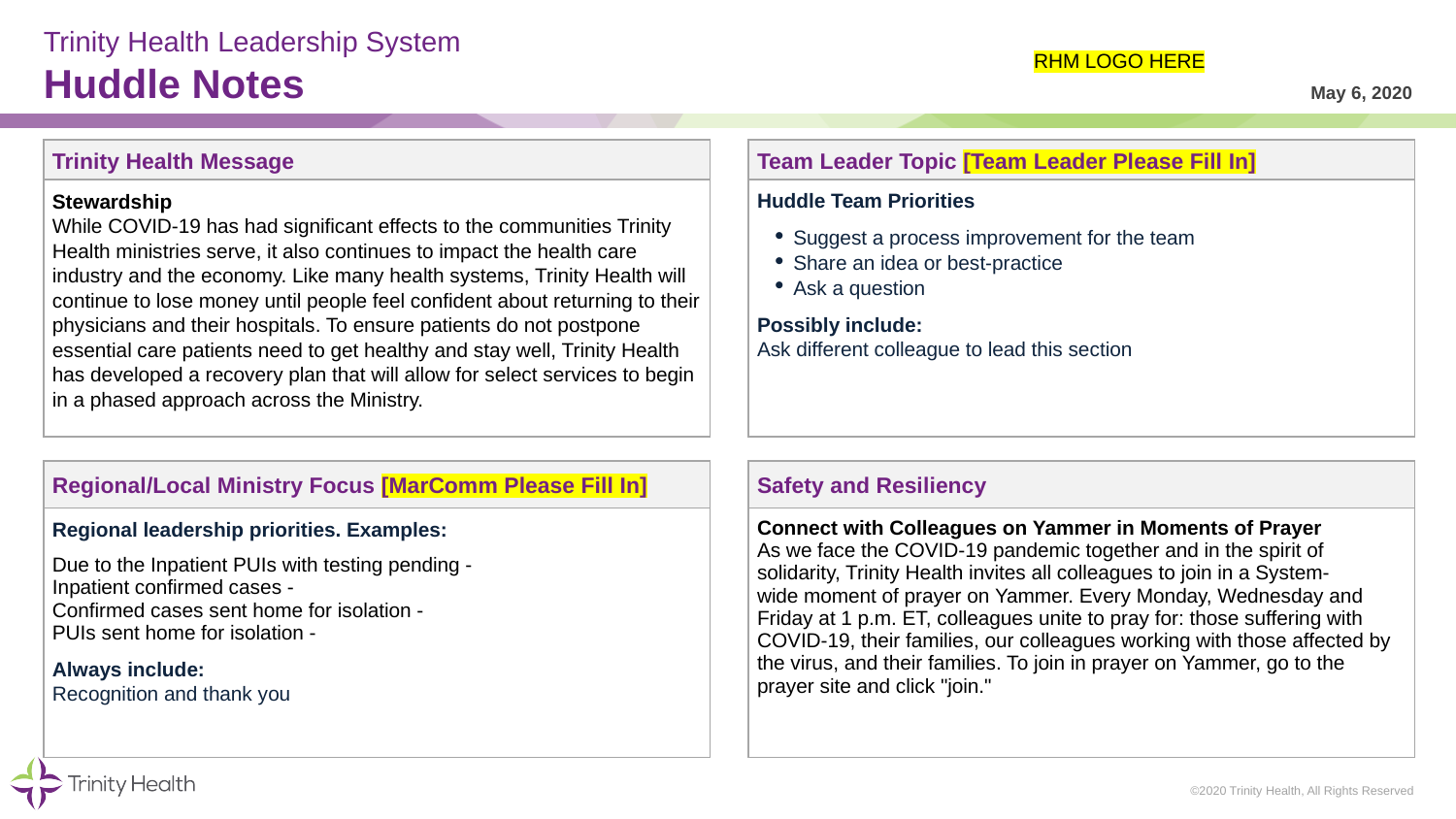

# Trinity Health Leadership System Huddle Notes
RHM LOGO HERE
May 6, 2020
| Trinity Health Message |  | Team Leader Topic [Team Leader Please Fill In] |
| --- | --- | --- |
| Stewardship While COVID-19 has had significant effects to the communities Trinity Health ministries serve, it also continues to impact the health care industry and the economy. Like many health systems, Trinity Health will continue to lose money until people feel confident about returning to their physicians and their hospitals. To ensure patients do not postpone essential care patients need to get healthy and stay well, Trinity Health has developed a recovery plan that will allow for select services to begin in a phased approach across the Ministry. |  | Huddle Team Priorities Suggest a process improvement for the team Share an idea or best-practice Ask a question Possibly include: Ask different colleague to lead this section |
|  |  |  |
| Regional/Local Ministry Focus [MarComm Please Fill In] |  | Safety and Resiliency |
| Regional leadership priorities. Examples: Due to the Inpatient PUIs with testing pending - Inpatient confirmed cases - Confirmed cases sent home for isolation - PUIs sent home for isolation - Always include: Recognition and thank you |  | Connect with Colleagues on Yammer in Moments of Prayer As we face the COVID-19 pandemic together and in the spirit of solidarity, Trinity Health invites all colleagues to join in a System-wide moment of prayer on Yammer. Every Monday, Wednesday and Friday at 1 p.m. ET, colleagues unite to pray for: those suffering with COVID-19, their families, our colleagues working with those affected by the virus, and their families. To join in prayer on Yammer, go to the prayer site and click "join." |
©2020 Trinity Health, All Rights Reserved